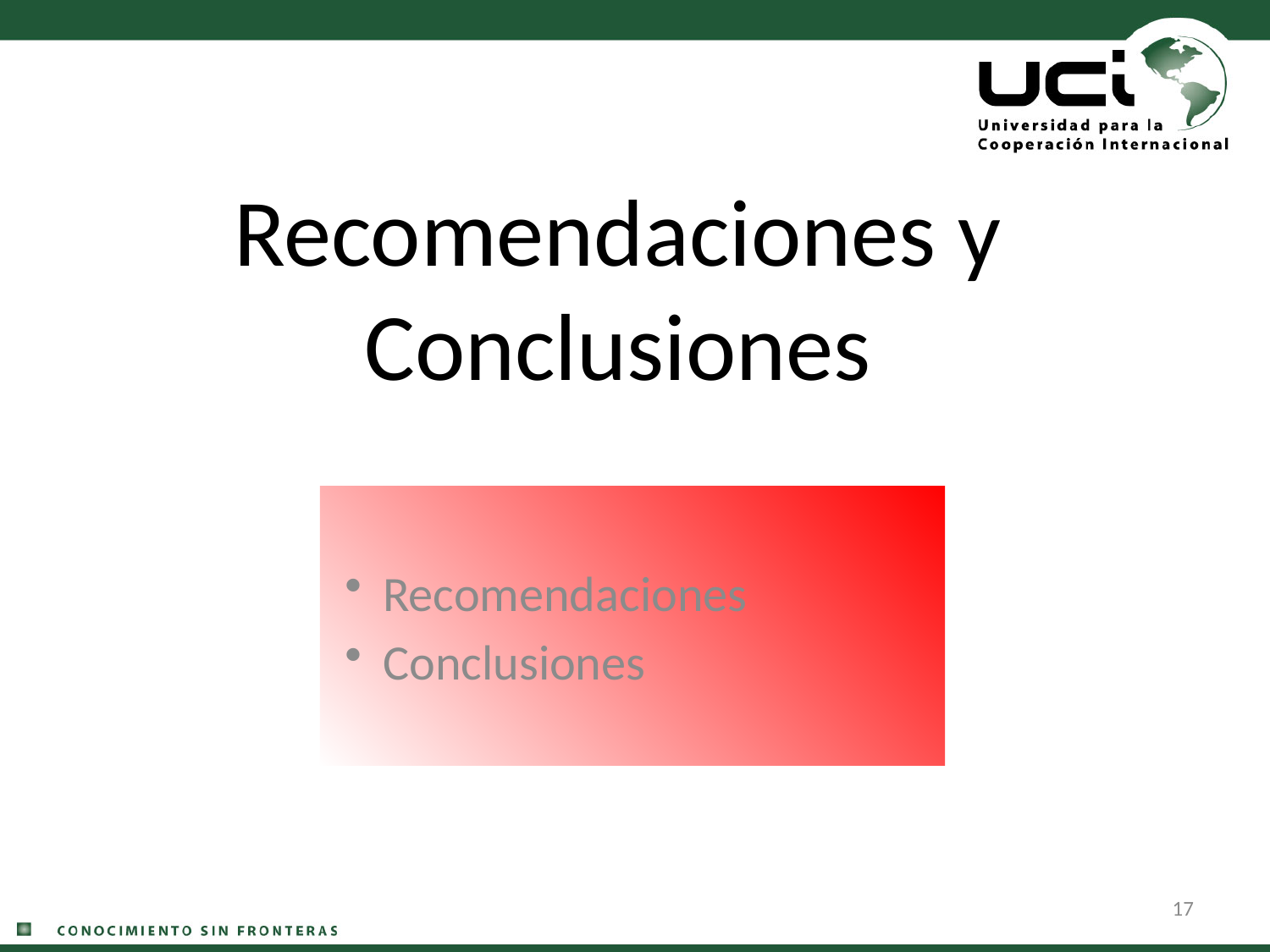

# Recomendaciones y Conclusiones
Recomendaciones
Conclusiones
17